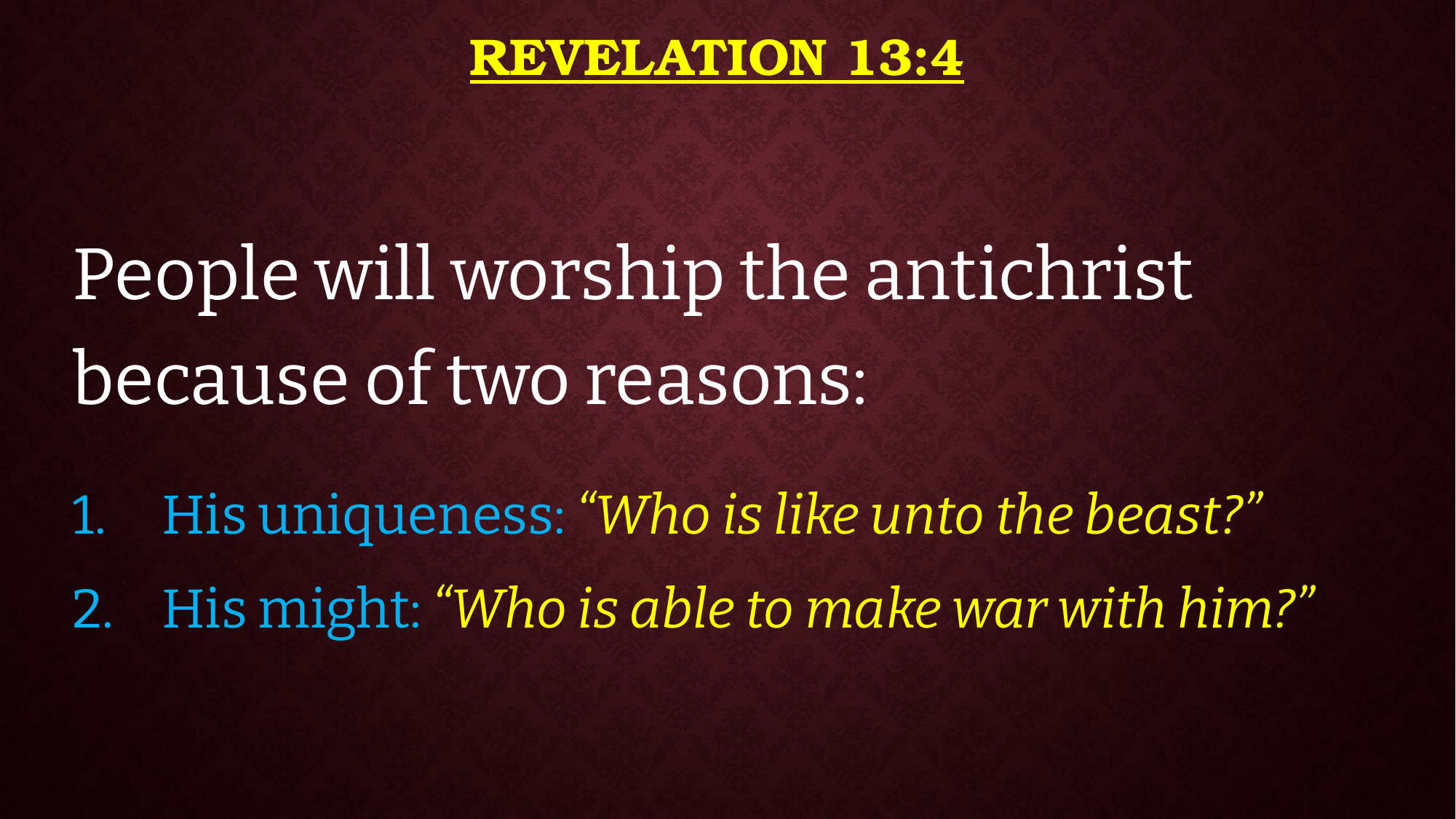

# Revelation 13:4
People will worship the antichrist because of two reasons:

His uniqueness: “Who is like unto the beast?”
His might: “Who is able to make war with him?”